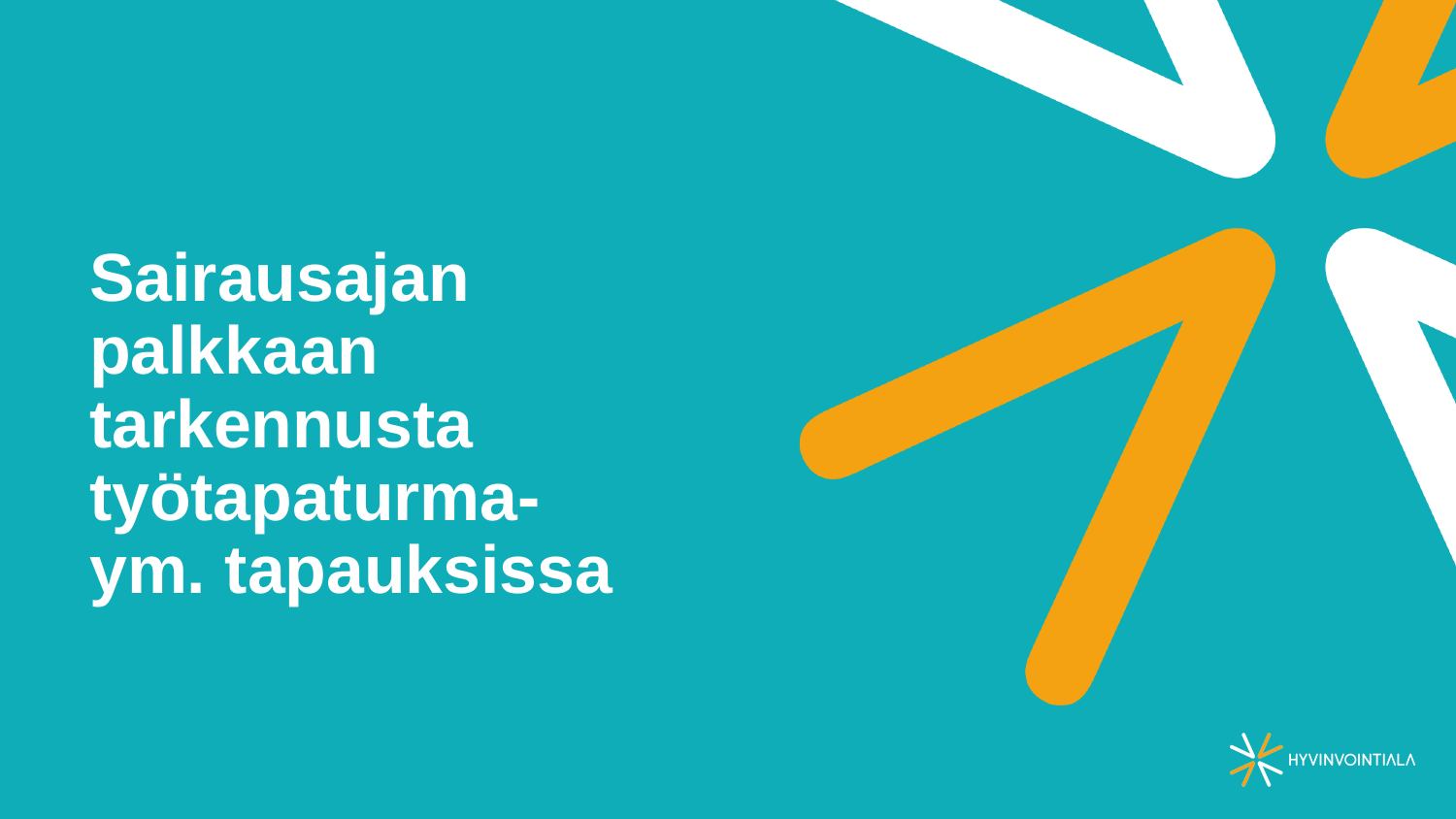

# Sairausajan palkkaan tarkennusta työtapaturma- ym. tapauksissa